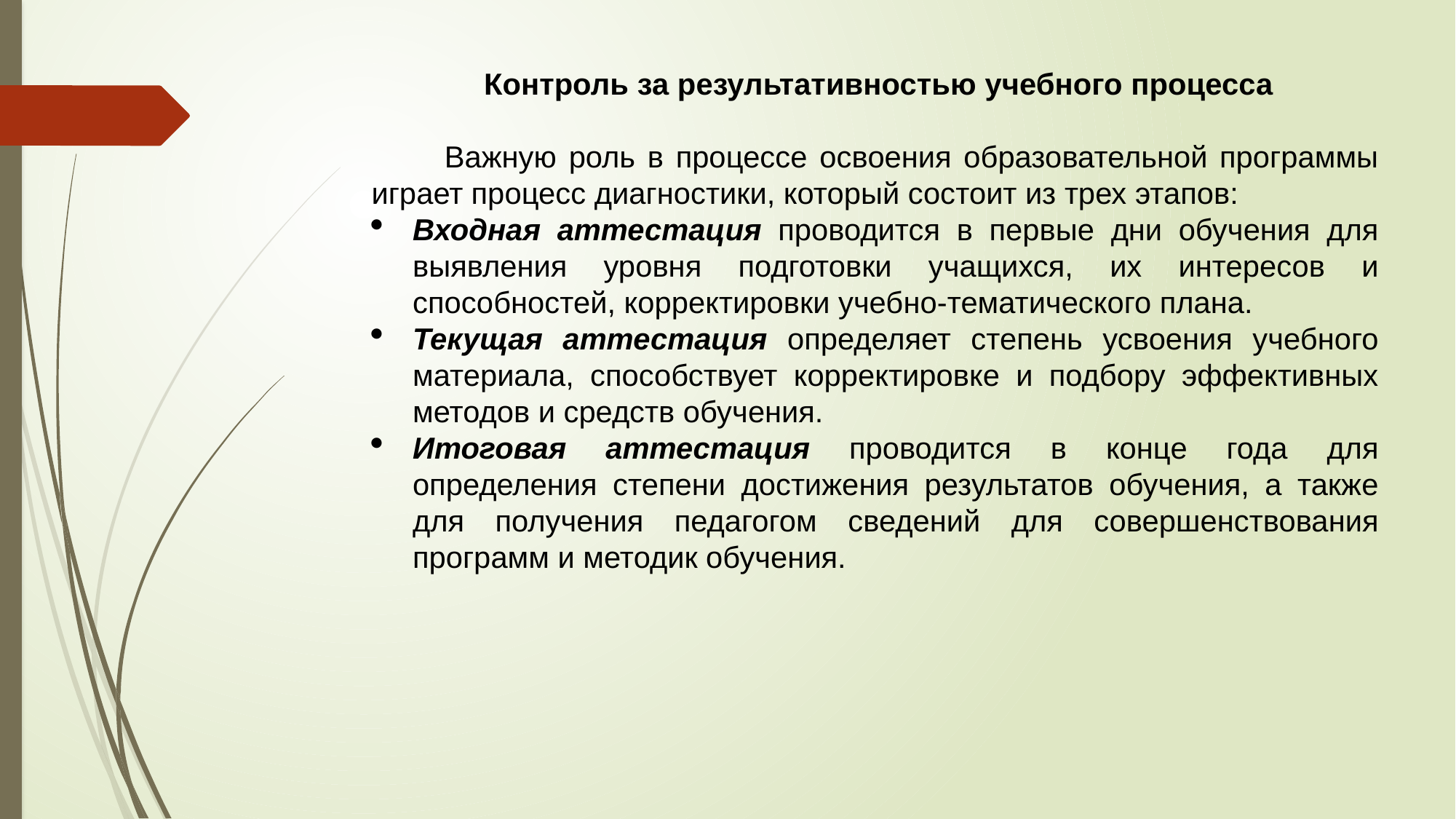

Контроль за результативностью учебного процесса

      Важную роль в процессе освоения образовательной программы играет процесс диагностики, который состоит из трех этапов:
Входная аттестация проводится в первые дни обучения для выявления уровня подготовки учащихся, их интересов и способностей, корректировки учебно-тематического плана.
Текущая аттестация определяет степень усвоения учебного материала, способствует корректировке и подбору эффективных методов и средств обучения.
Итоговая аттестация проводится в конце года для определения степени достижения результатов обучения, а также для получения педагогом сведений для совершенствования программ и методик обучения.